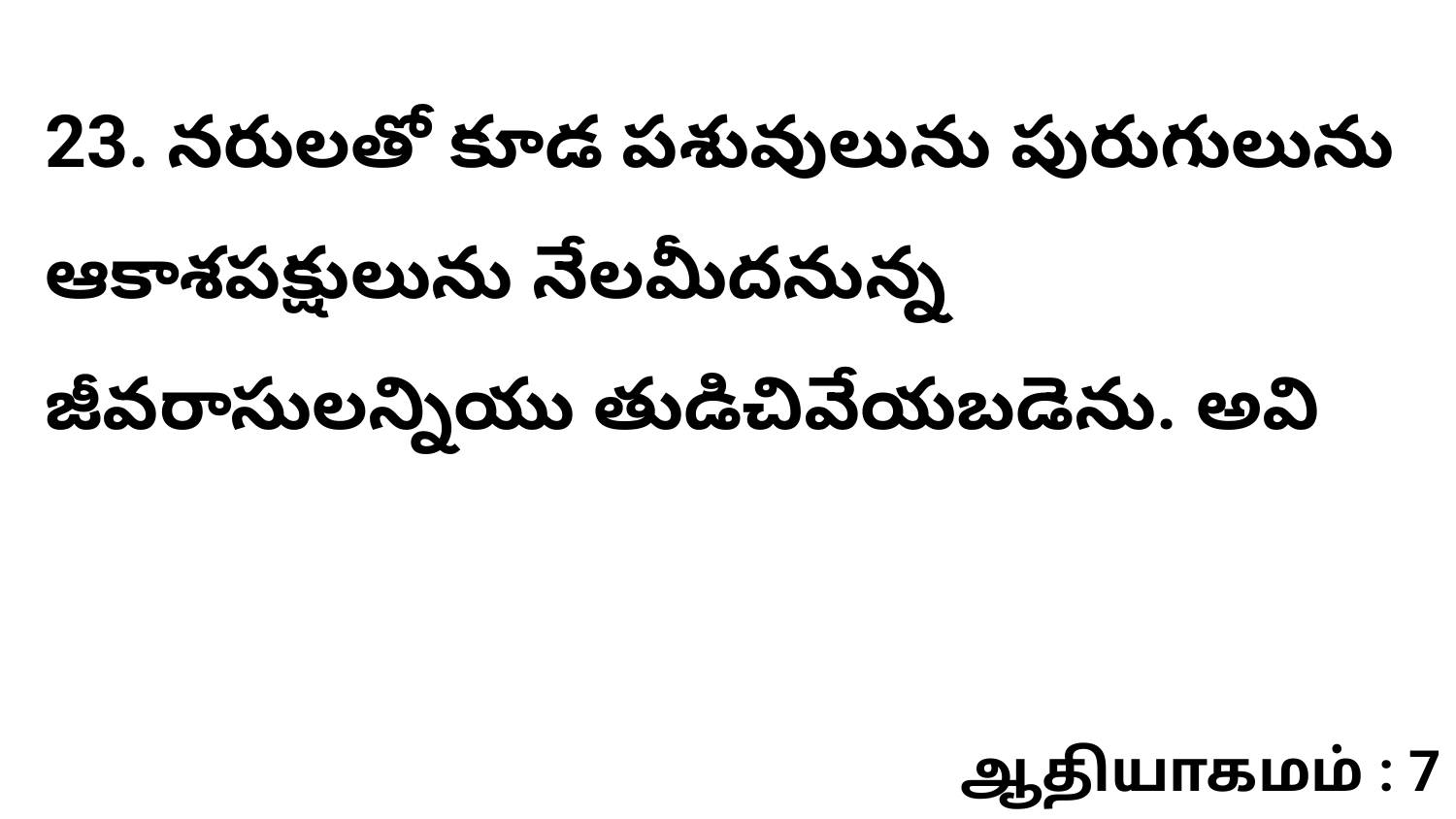

23. నరులతో కూడ పశువులును పురుగులును ఆకాశపక్షులును నేలమీదనున్న జీవరాసులన్నియు తుడిచివేయబడెను. అవి
ஆதியாகமம் : 7